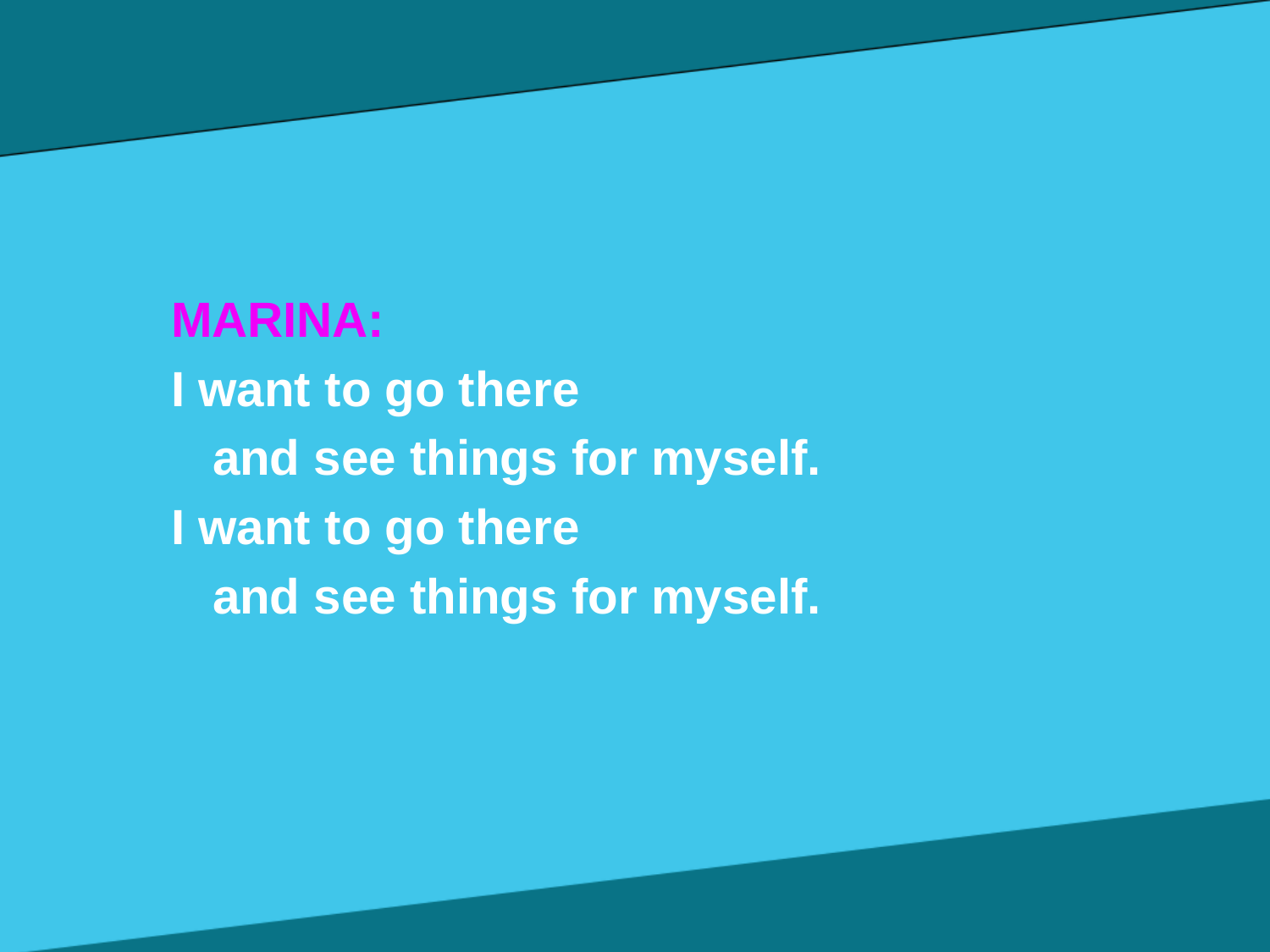

MARINA:
I want to go there
   and see things for myself.
I want to go there
   and see things for myself.